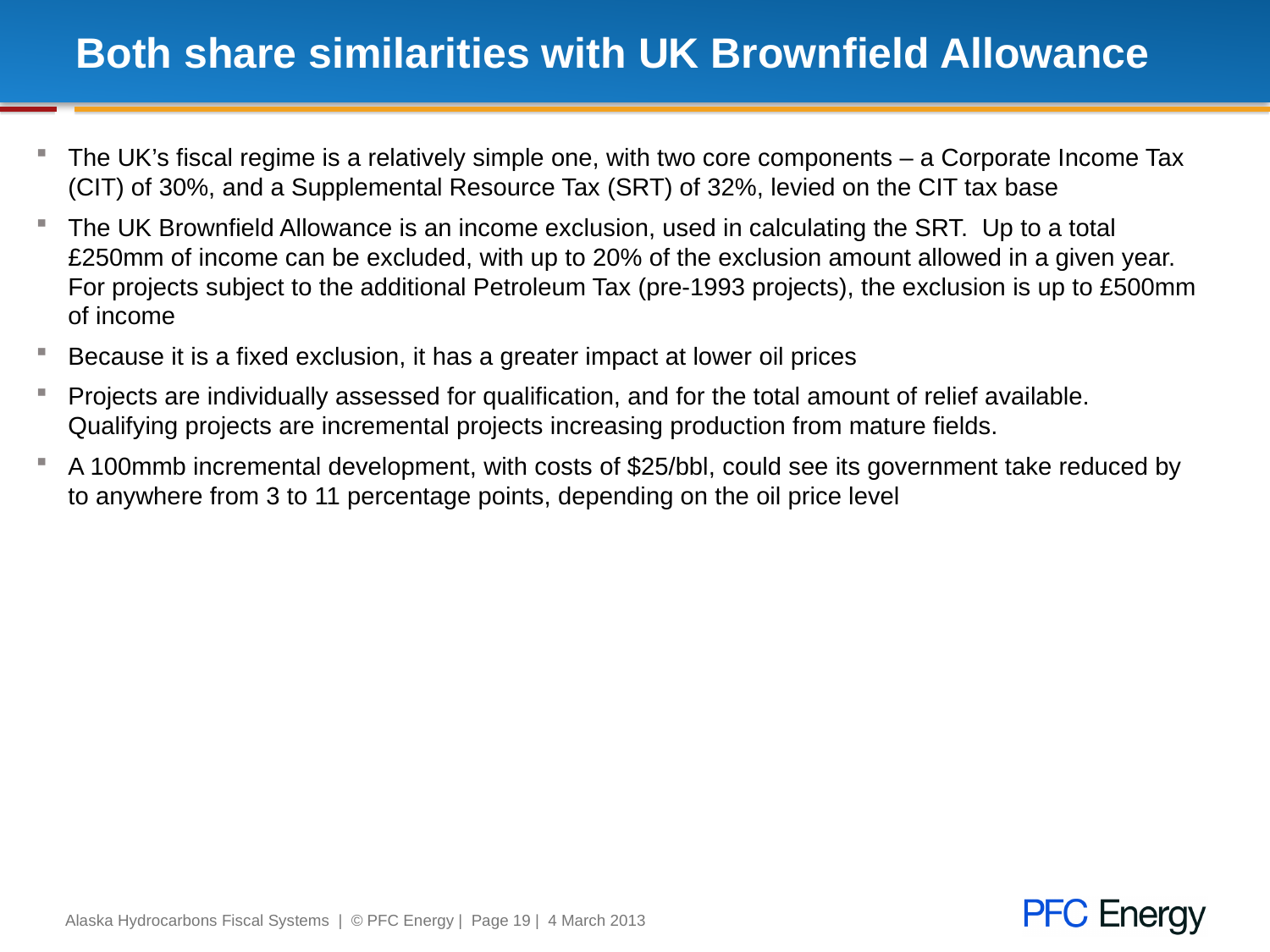

# Both share similarities with UK Brownfield Allowance
The UK’s fiscal regime is a relatively simple one, with two core components – a Corporate Income Tax (CIT) of 30%, and a Supplemental Resource Tax (SRT) of 32%, levied on the CIT tax base
The UK Brownfield Allowance is an income exclusion, used in calculating the SRT.  Up to a total £250mm of income can be excluded, with up to 20% of the exclusion amount allowed in a given year.  For projects subject to the additional Petroleum Tax (pre-1993 projects), the exclusion is up to £500mm of income
Because it is a fixed exclusion, it has a greater impact at lower oil prices
Projects are individually assessed for qualification, and for the total amount of relief available.  Qualifying projects are incremental projects increasing production from mature fields.
A 100mmb incremental development, with costs of $25/bbl, could see its government take reduced by to anywhere from 3 to 11 percentage points, depending on the oil price level